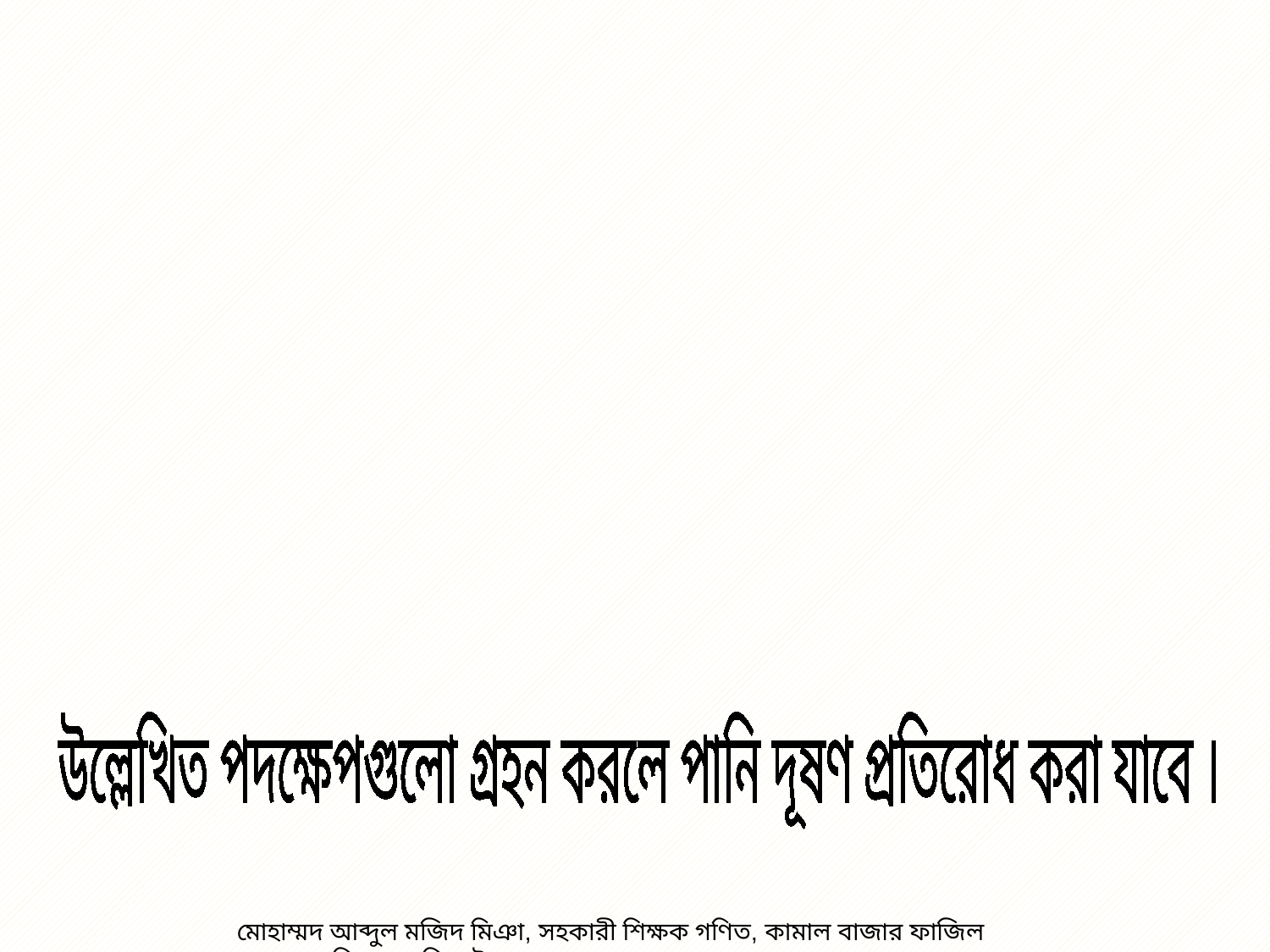

উল্লেখিত পদক্ষেপগুলো গ্রহন করলে পানি দূষণ প্রতিরোধ করা যাবে ।